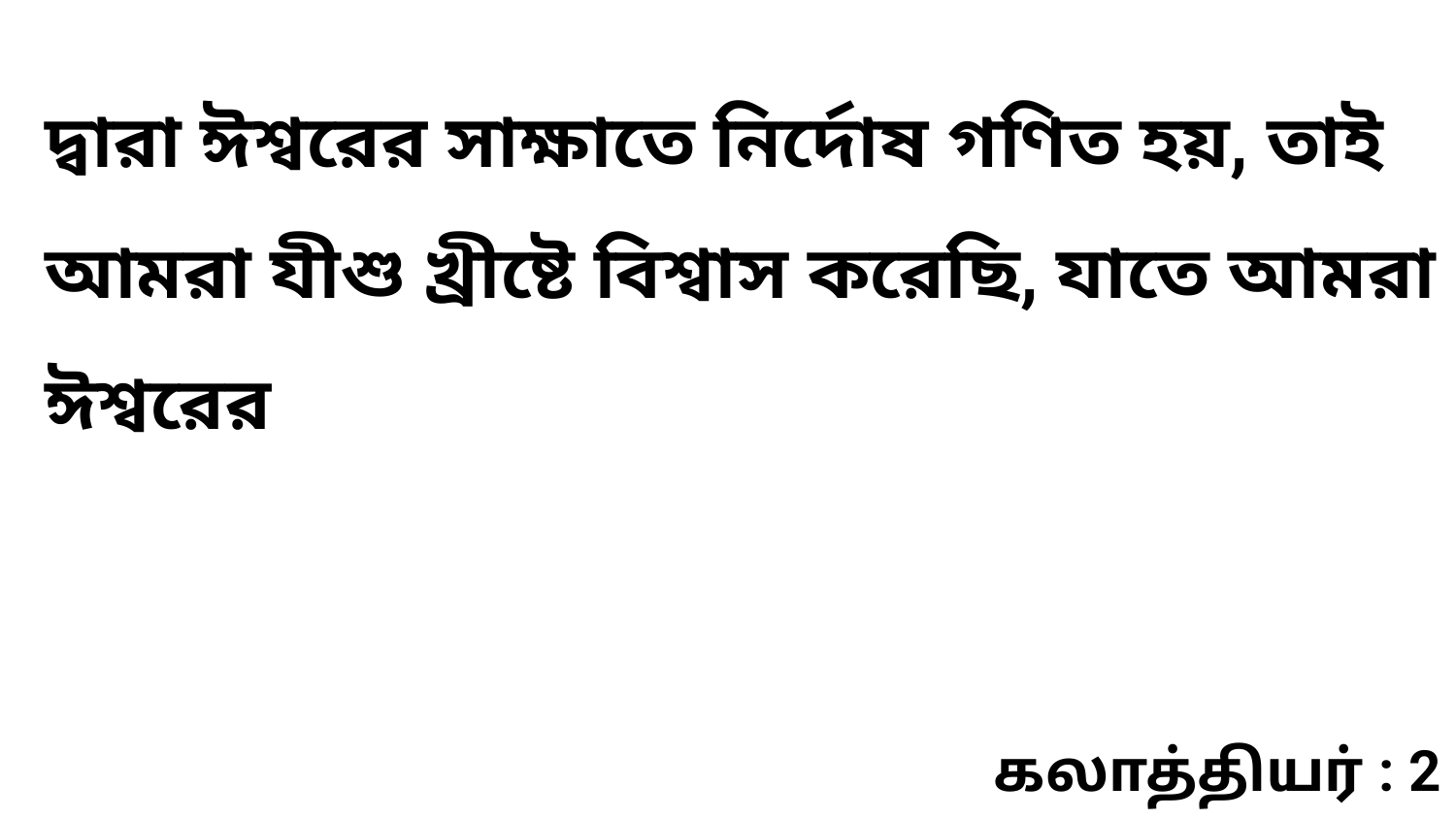

দ্বারা ঈশ্বরের সাক্ষাতে নির্দোষ গণিত হয়, তাই আমরা যীশু খ্রীষ্টে বিশ্বাস করেছি, যাতে আমরা ঈশ্বরের
கலாத்தியர் : 2